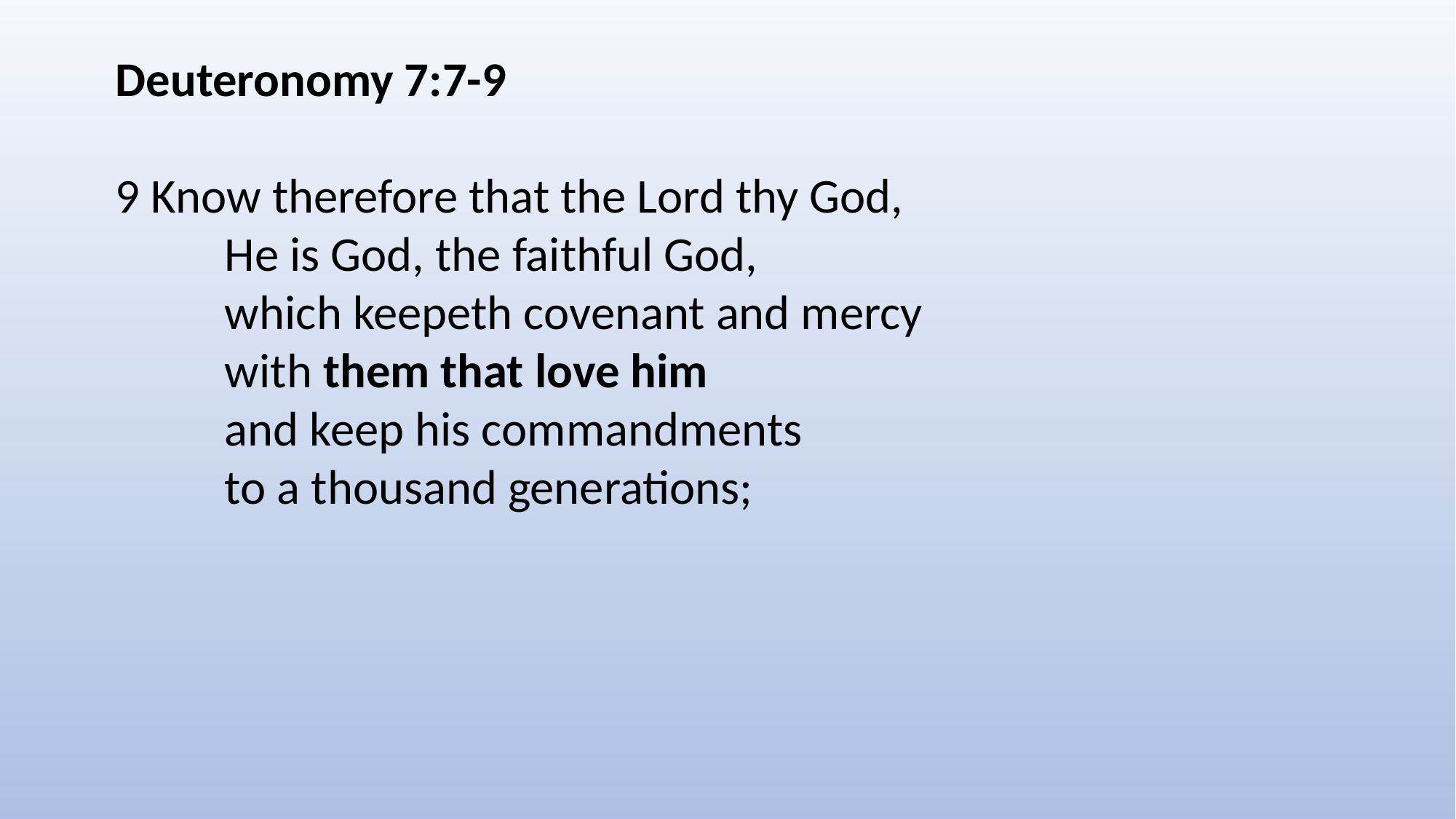

Deuteronomy 7:7-9

9 Know therefore that the Lord thy God,
	He is God, the faithful God,
	which keepeth covenant and mercy
	with them that love him
	and keep his commandments
	to a thousand generations;